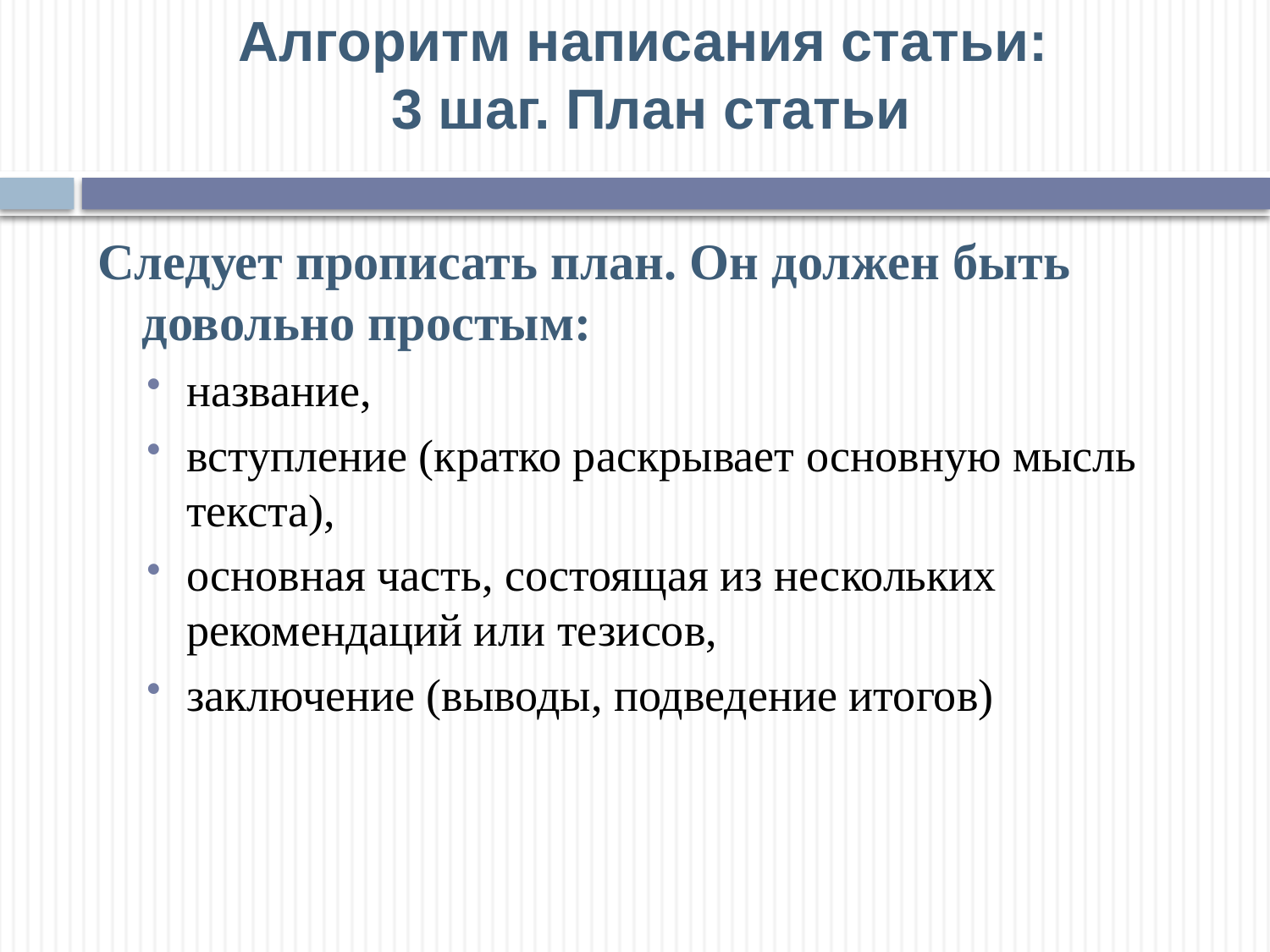

# Алгоритм написания статьи: 3 шаг. План статьи
Следует прописать план. Он должен быть довольно простым:
название,
вступление (кратко раскрывает основную мысль текста),
основная часть, состоящая из нескольких рекомендаций или тезисов,
заключение (выводы, подведение итогов)